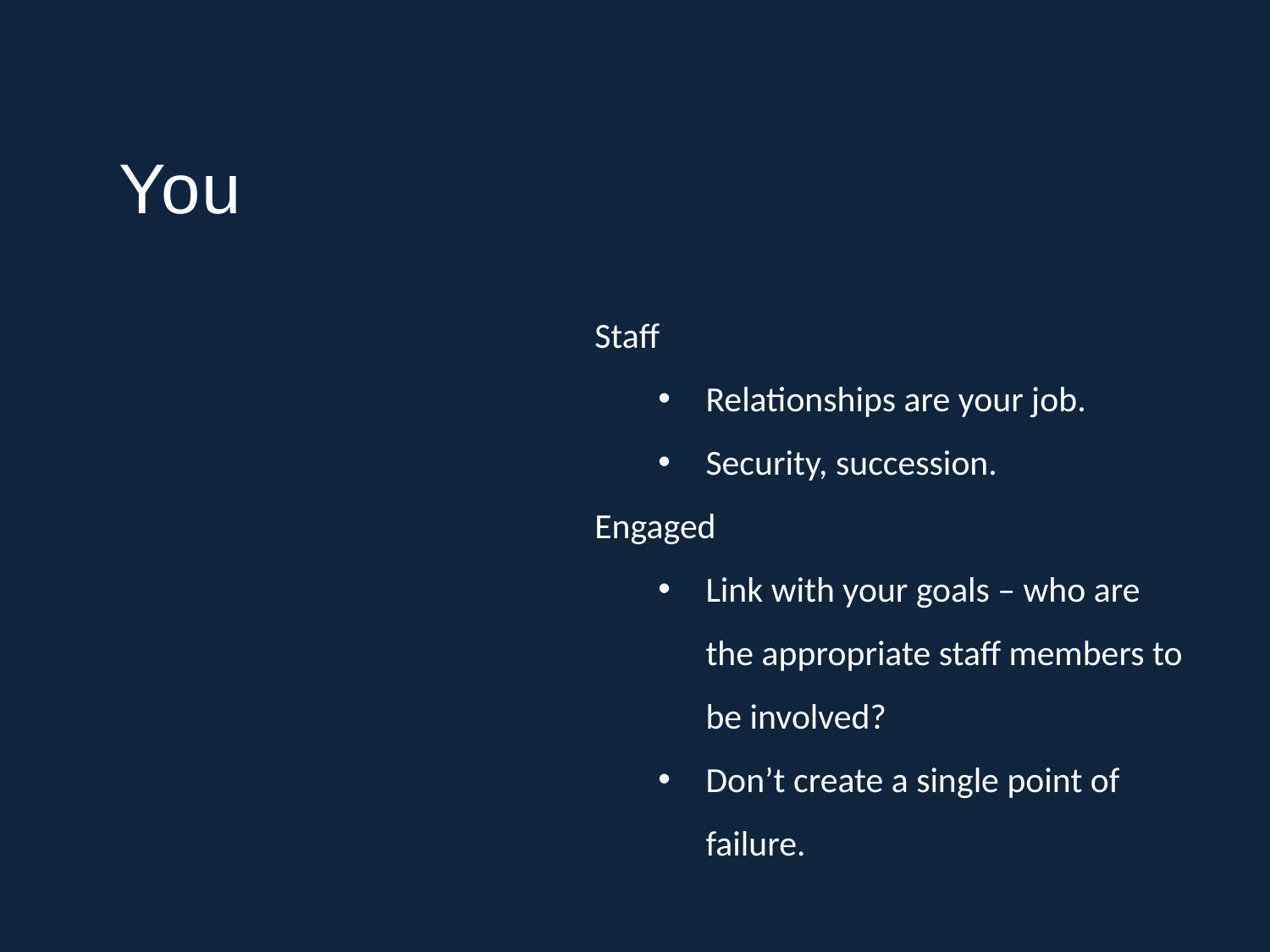

# You
Staff
Relationships are your job.
Security, succession.
Engaged
Link with your goals – who are the appropriate staff members to be involved?
Don’t create a single point of failure.